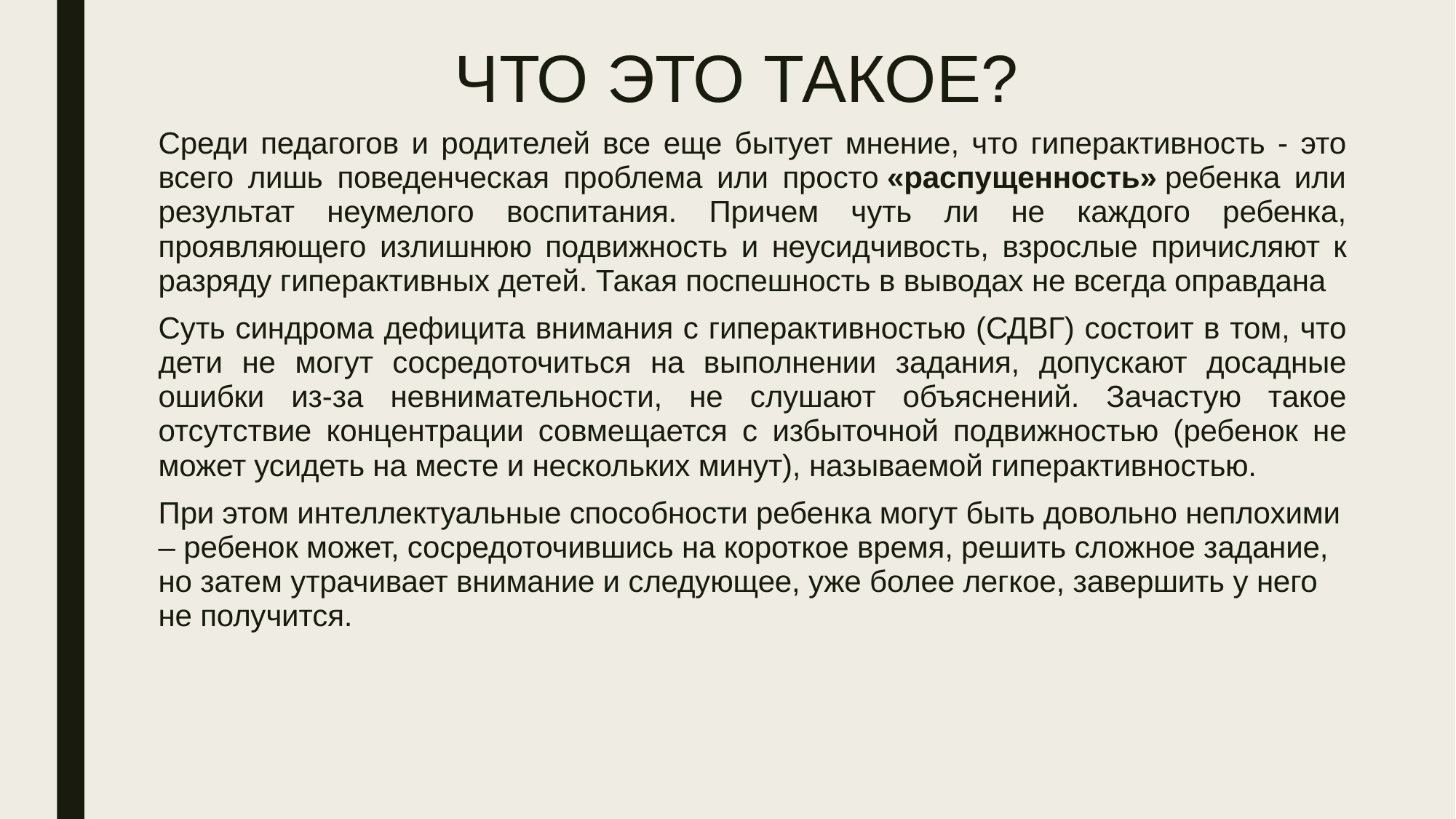

# ЧТО ЭТО ТАКОЕ?
Среди педагогов и родителей все еще бытует мнение, что гиперактивность - это всего лишь поведенческая проблема или просто «распущенность» ребенка или результат неумелого воспитания. Причем чуть ли не каждого ребенка, проявляющего излишнюю подвижность и неусидчивость, взрослые причисляют к разряду гиперактивных детей. Такая поспешность в выводах не всегда оправдана
Суть синдрома дефицита внимания с гиперактивностью (СДВГ) состоит в том, что дети не могут сосредоточиться на выполнении задания, допускают досадные ошибки из-за невнимательности, не слушают объяснений. Зачастую такое отсутствие концентрации совмещается с избыточной подвижностью (ребенок не может усидеть на месте и нескольких минут), называемой гиперактивностью.
При этом интеллектуальные способности ребенка могут быть довольно неплохими – ребенок может, сосредоточившись на короткое время, решить сложное задание, но затем утрачивает внимание и следующее, уже более легкое, завершить у него не получится.